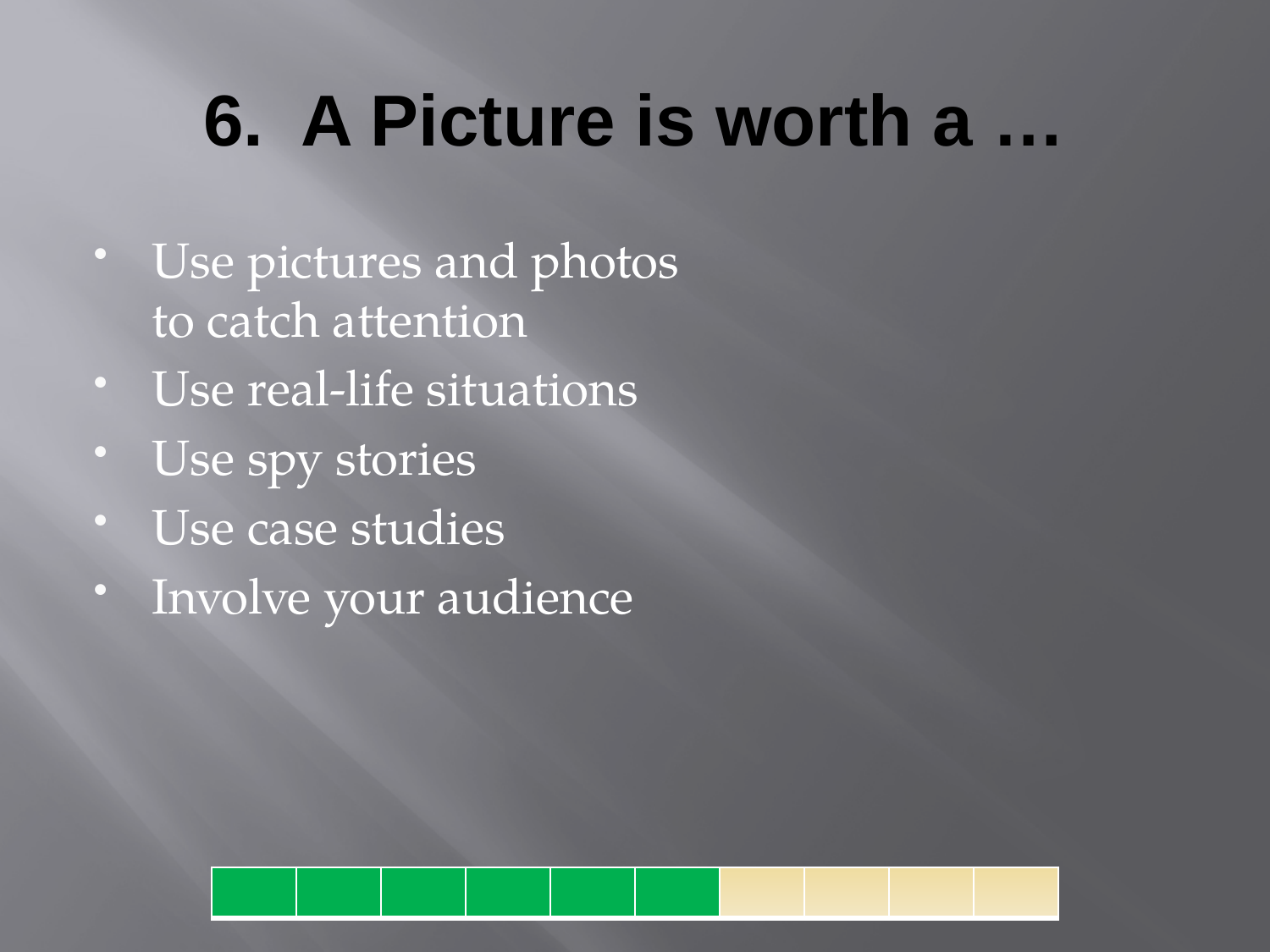

# 6.  A Picture is worth a …
Use pictures and photos                                         to catch attention
Use real-life situations
Use spy stories
Use case studies
Involve your audience
|  |  |  |  |  |  |  |  |  |  |
| --- | --- | --- | --- | --- | --- | --- | --- | --- | --- |